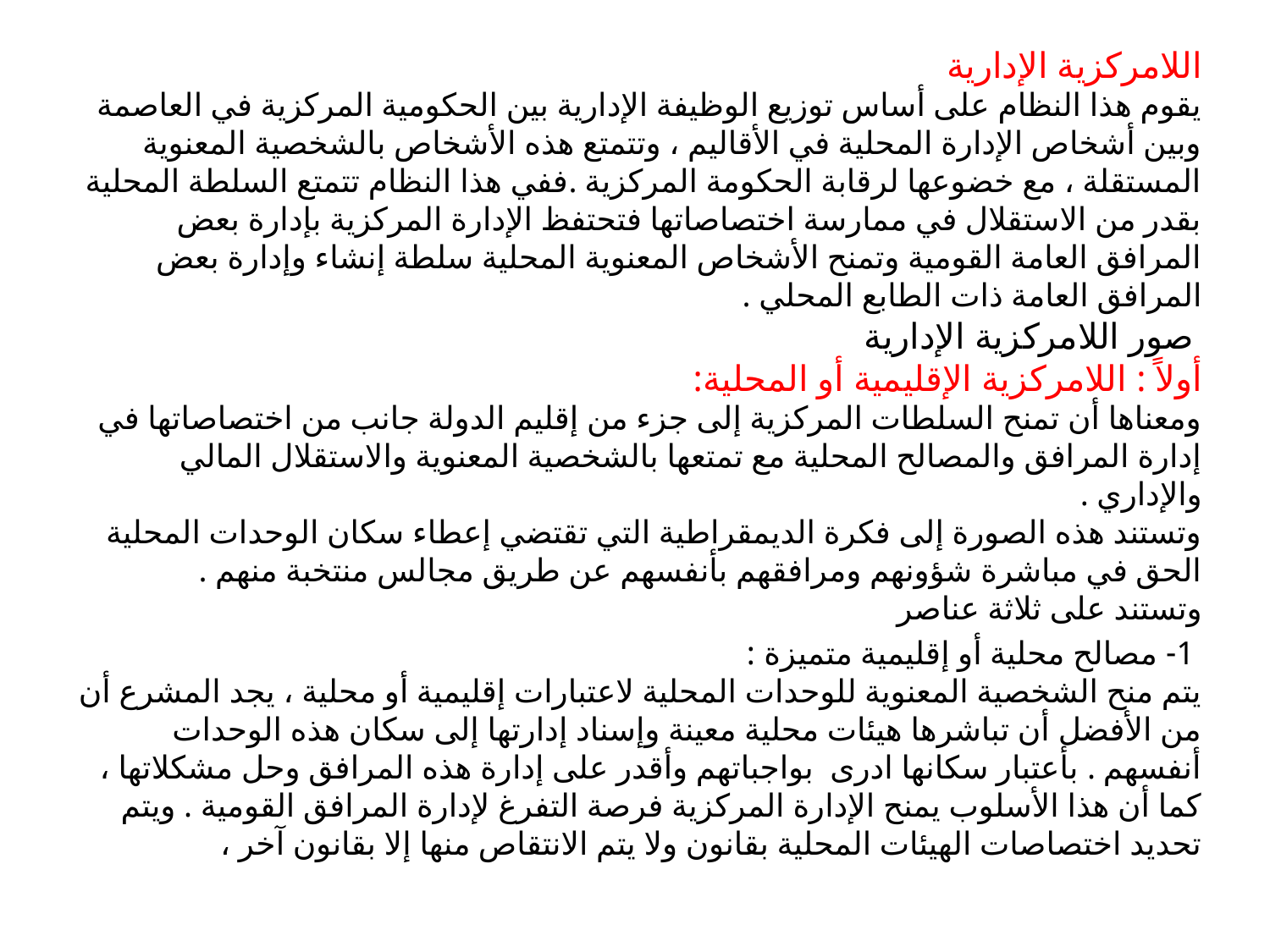

اللامركزية الإدارية
يقوم هذا النظام على أساس توزيع الوظيفة الإدارية بين الحكومية المركزية في العاصمة وبين أشخاص الإدارة المحلية في الأقاليم ، وتتمتع هذه الأشخاص بالشخصية المعنوية المستقلة ، مع خضوعها لرقابة الحكومة المركزية .ففي هذا النظام تتمتع السلطة المحلية بقدر من الاستقلال في ممارسة اختصاصاتها فتحتفظ الإدارة المركزية بإدارة بعض المرافق العامة القومية وتمنح الأشخاص المعنوية المحلية سلطة إنشاء وإدارة بعض المرافق العامة ذات الطابع المحلي .
 صور اللامركزية الإدارية
أولاً : اللامركزية الإقليمية أو المحلية:
ومعناها أن تمنح السلطات المركزية إلى جزء من إقليم الدولة جانب من اختصاصاتها في إدارة المرافق والمصالح المحلية مع تمتعها بالشخصية المعنوية والاستقلال المالي والإداري .
وتستند هذه الصورة إلى فكرة الديمقراطية التي تقتضي إعطاء سكان الوحدات المحلية الحق في مباشرة شؤونهم ومرافقهم بأنفسهم عن طريق مجالس منتخبة منهم .
وتستند على ثلاثة عناصر
 1- مصالح محلية أو إقليمية متميزة :
يتم منح الشخصية المعنوية للوحدات المحلية لاعتبارات إقليمية أو محلية ، يجد المشرع أن من الأفضل أن تباشرها هيئات محلية معينة وإسناد إدارتها إلى سكان هذه الوحدات أنفسهم . بأعتبار سكانها ادرى  بواجباتهم وأقدر على إدارة هذه المرافق وحل مشكلاتها ، كما أن هذا الأسلوب يمنح الإدارة المركزية فرصة التفرغ لإدارة المرافق القومية . ويتم تحديد اختصاصات الهيئات المحلية بقانون ولا يتم الانتقاص منها إلا بقانون آخر ،